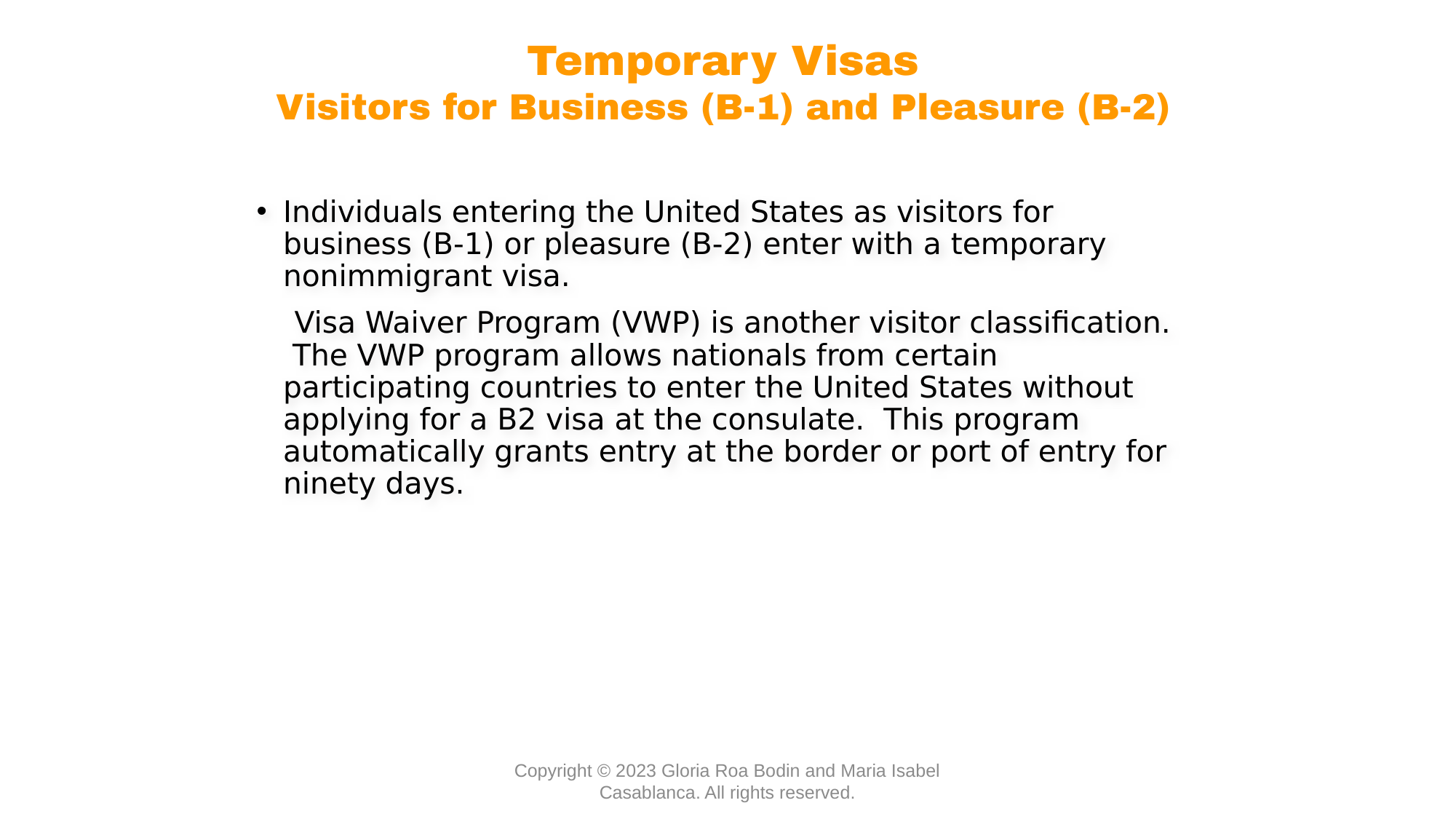

Temporary Visas
Visitors for Business (B-1) and Pleasure (B-2)
Individuals entering the United States as visitors for business (B-1) or pleasure (B-2) enter with a temporary nonimmigrant visa.
    Visa Waiver Program (VWP) is another visitor classification.  The VWP program allows nationals from certain participating countries to enter the United States without applying for a B2 visa at the consulate.  This program automatically grants entry at the border or port of entry for ninety days.

Copyright © 2023 Gloria Roa Bodin and Maria Isabel Casablanca. All rights reserved.